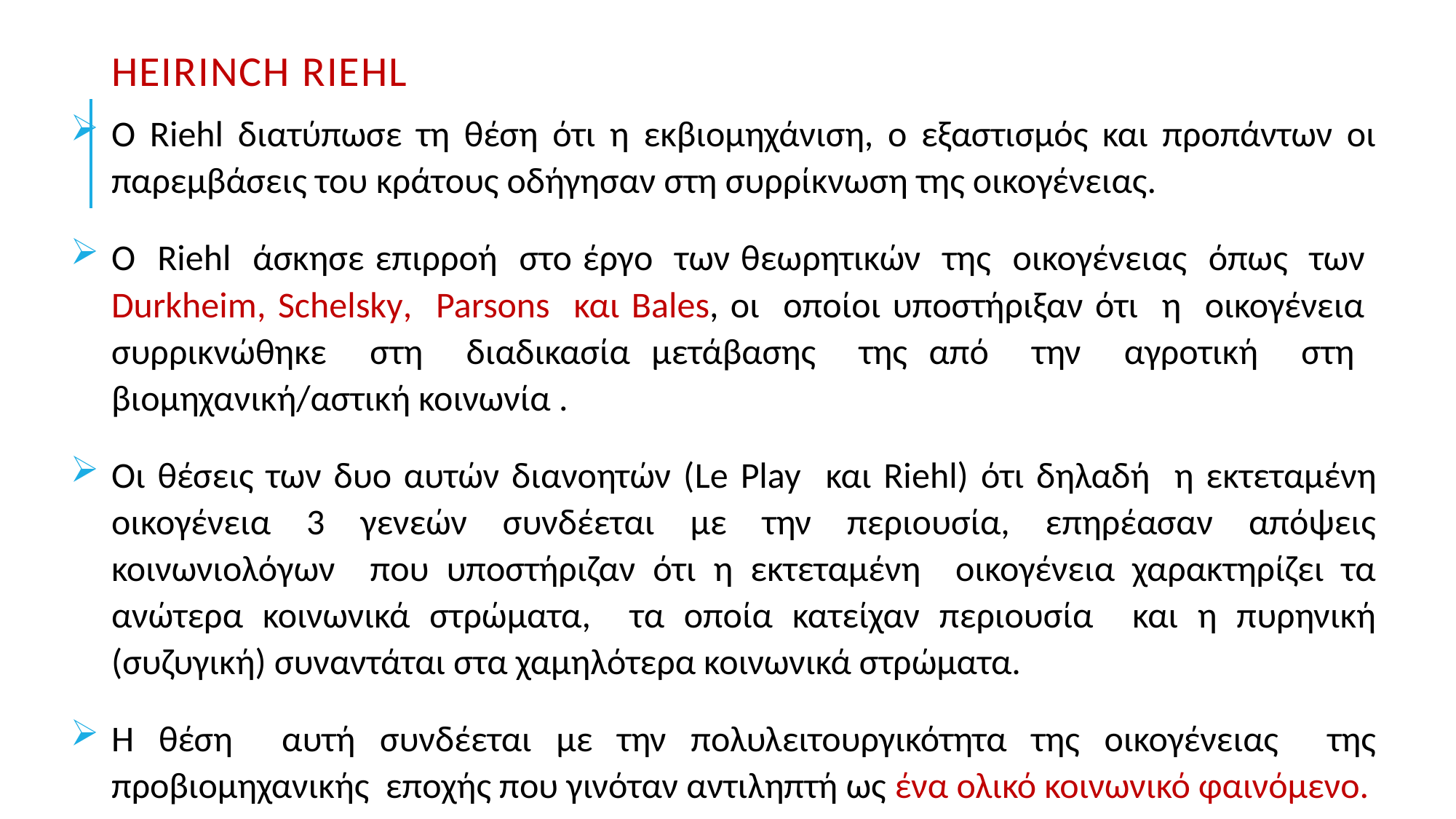

# Heirinch Riehl
Ο Riehl διατύπωσε τη θέση ότι η εκβιομηχάνιση, ο εξαστισμός και προπάντων οι παρεμβάσεις του κράτους οδήγησαν στη συρρίκνωση της οικογένειας.
Ο  Riehl  άσκησε επιρροή  στο έργο  των θεωρητικών  της  οικογένειας  όπως  των  Durkheim, Schelsky,  Parsons  και Bales, οι  οποίοι υποστήριξαν ότι  η  οικογένεια  συρρικνώθηκε  στη  διαδικασία μετάβασης  της από  την  αγροτική  στη  βιομηχανική/αστική κοινωνία .
Οι θέσεις των δυο αυτών διανοητών (Le Play  και Riehl) ότι δηλαδή  η εκτεταμένη οικογένεια 3 γενεών συνδέεται με την περιουσία, επηρέασαν απόψεις κοινωνιολόγων  που υποστήριζαν ότι η εκτεταμένη  οικογένεια χαρακτηρίζει τα ανώτερα κοινωνικά στρώματα,  τα οποία κατείχαν περιουσία  και η πυρηνική (συζυγική) συναντάται στα χαμηλότερα κοινωνικά στρώματα.
Η θέση  αυτή συνδέεται με την πολυλειτουργικότητα της οικογένειας  της προβιομηχανικής  εποχής που γινόταν αντιληπτή ως ένα ολικό κοινωνικό φαινόμενο.